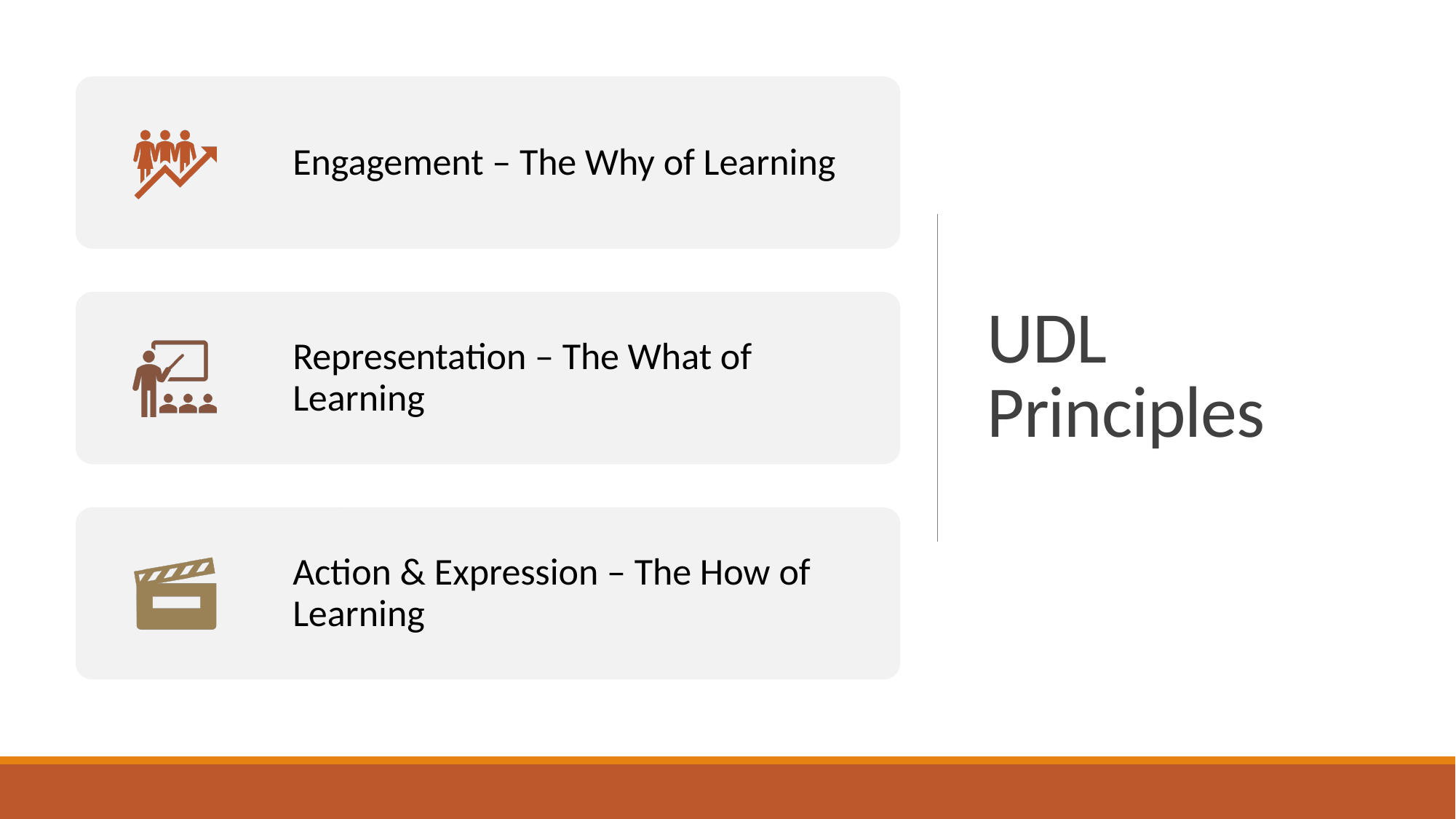

# UDL Principles
Engagement – The Why of Learning
Representation – The What of Learning
Action & Expression – The How of Learning